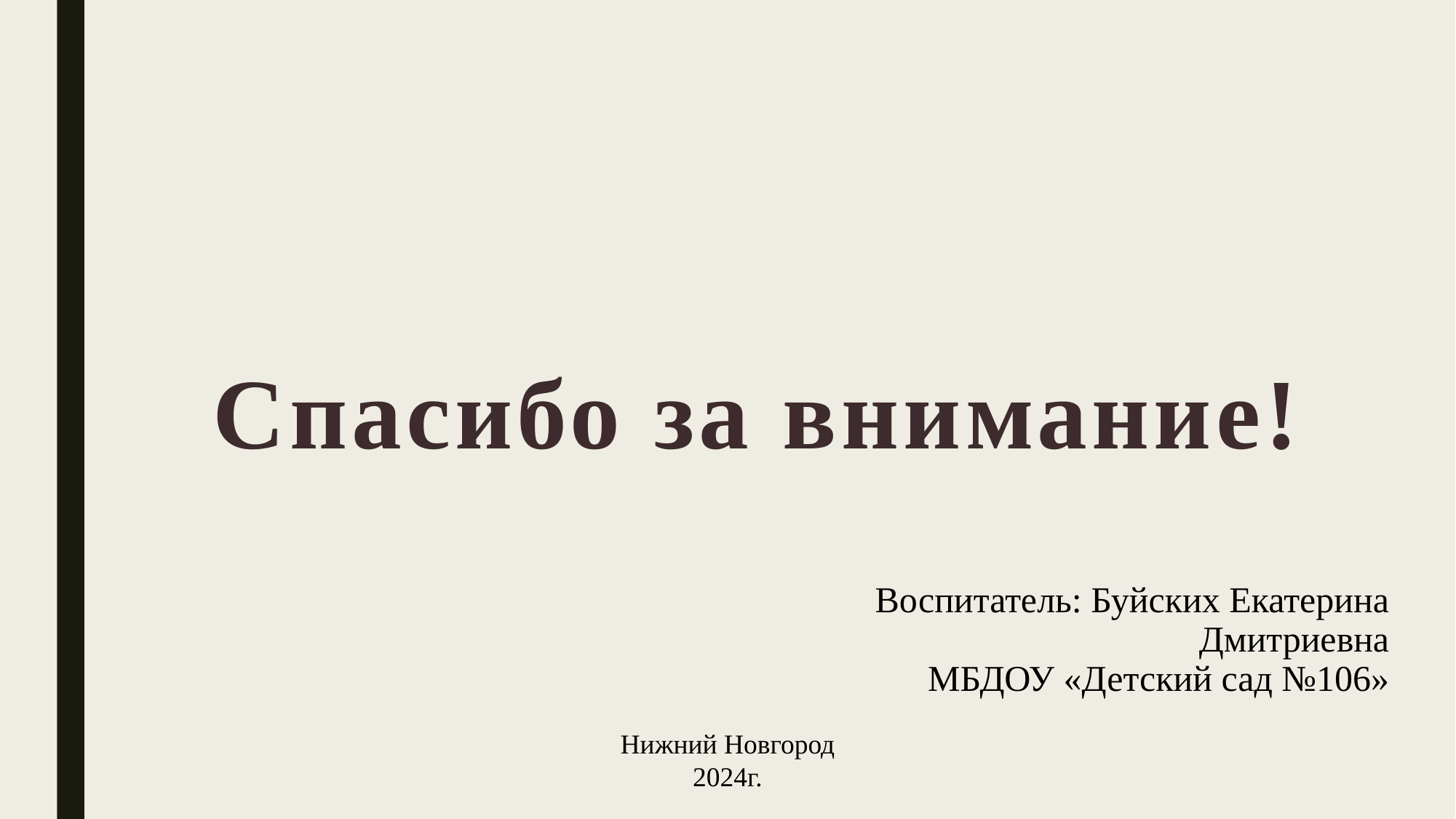

Спасибо за внимание!
Воспитатель: Буйских Екатерина Дмитриевна
МБДОУ «Детский сад №106»

Нижний Новгород
2024г.